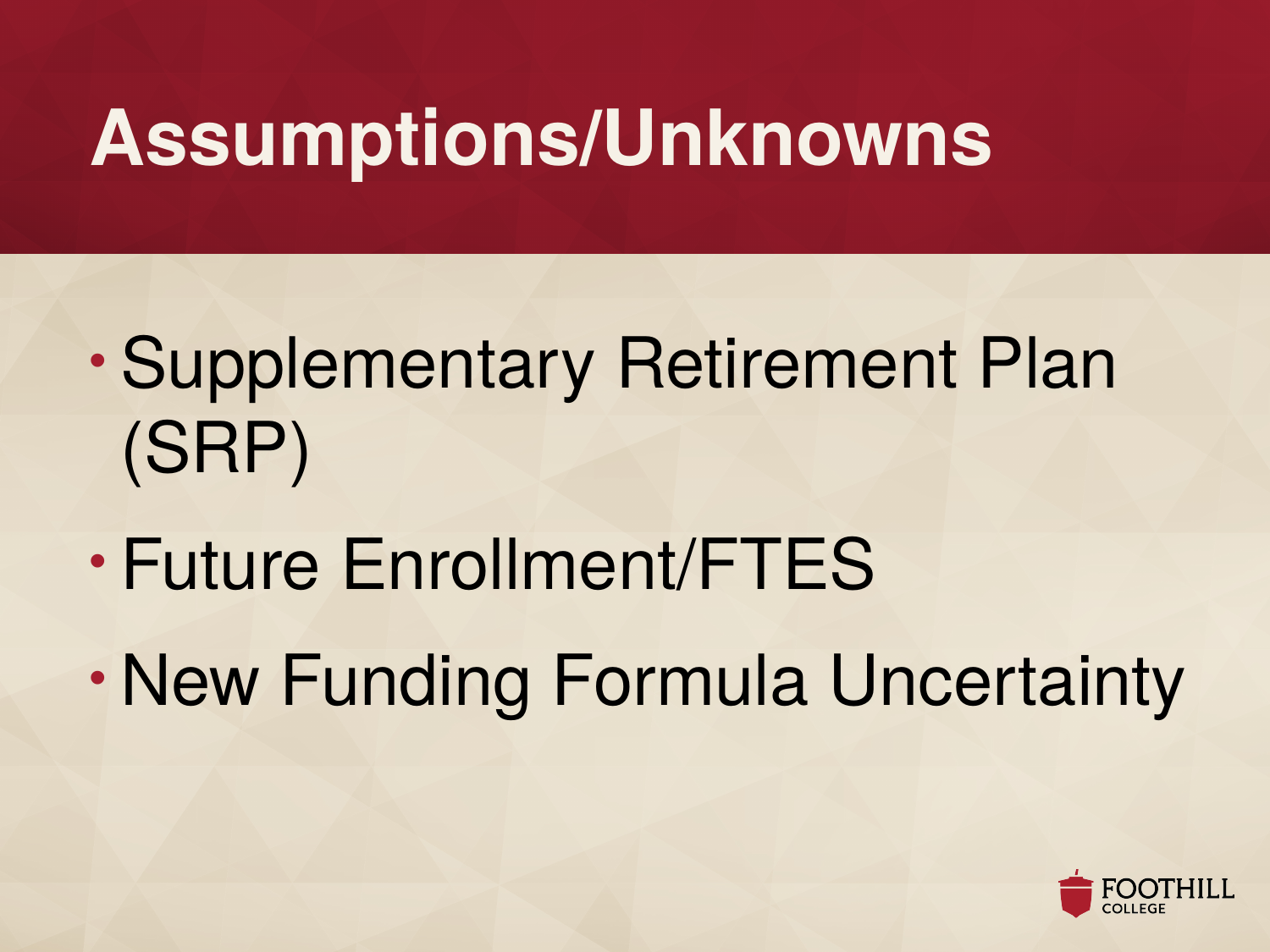

# Assumptions/Unknowns

Supplementary Retirement Plan (SRP)
Future Enrollment/FTES
New Funding Formula Uncertainty